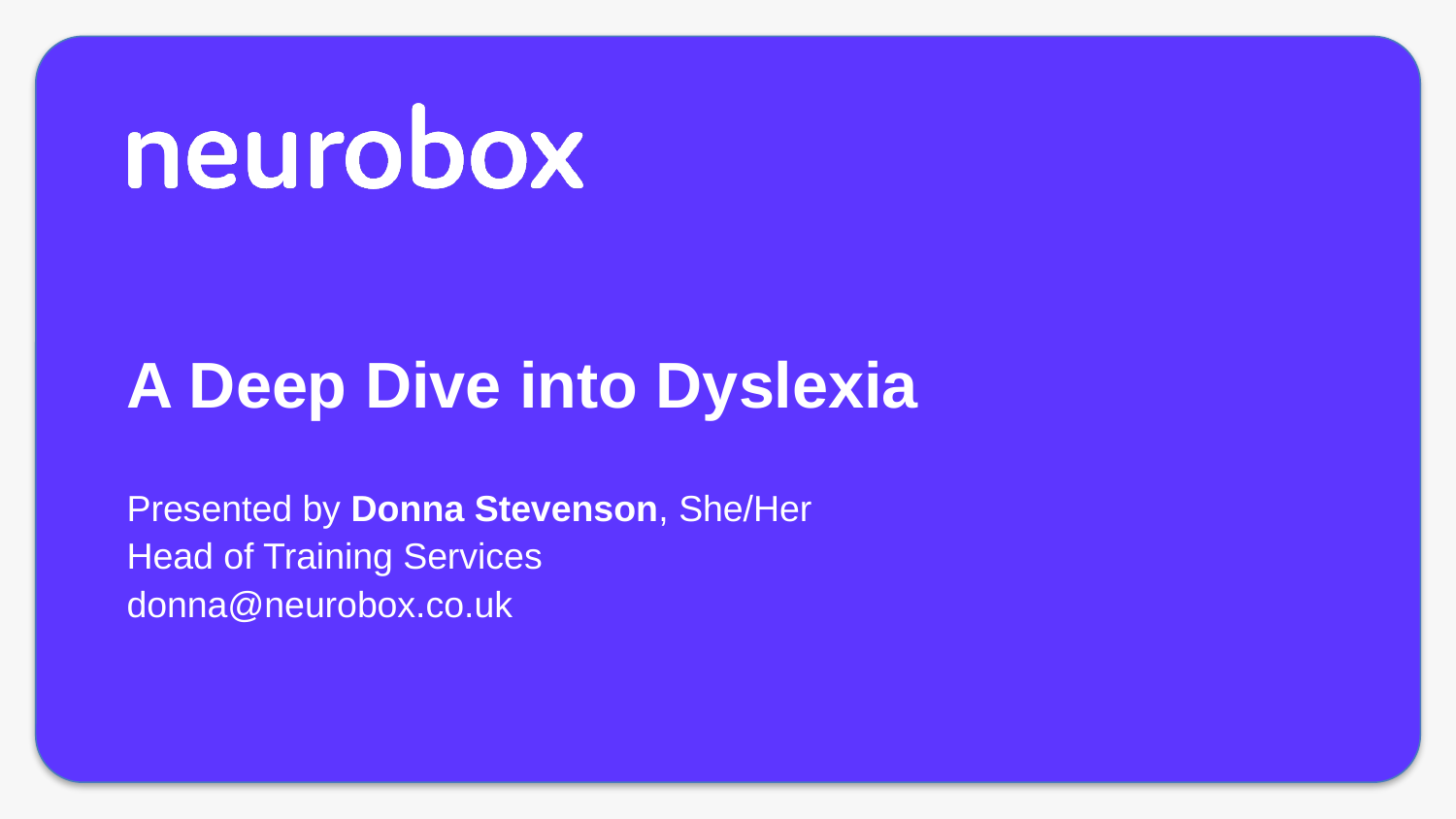

A Deep Dive into Dyslexia
Presented by Donna Stevenson, She/Her
Head of Training Services
donna@neurobox.co.uk